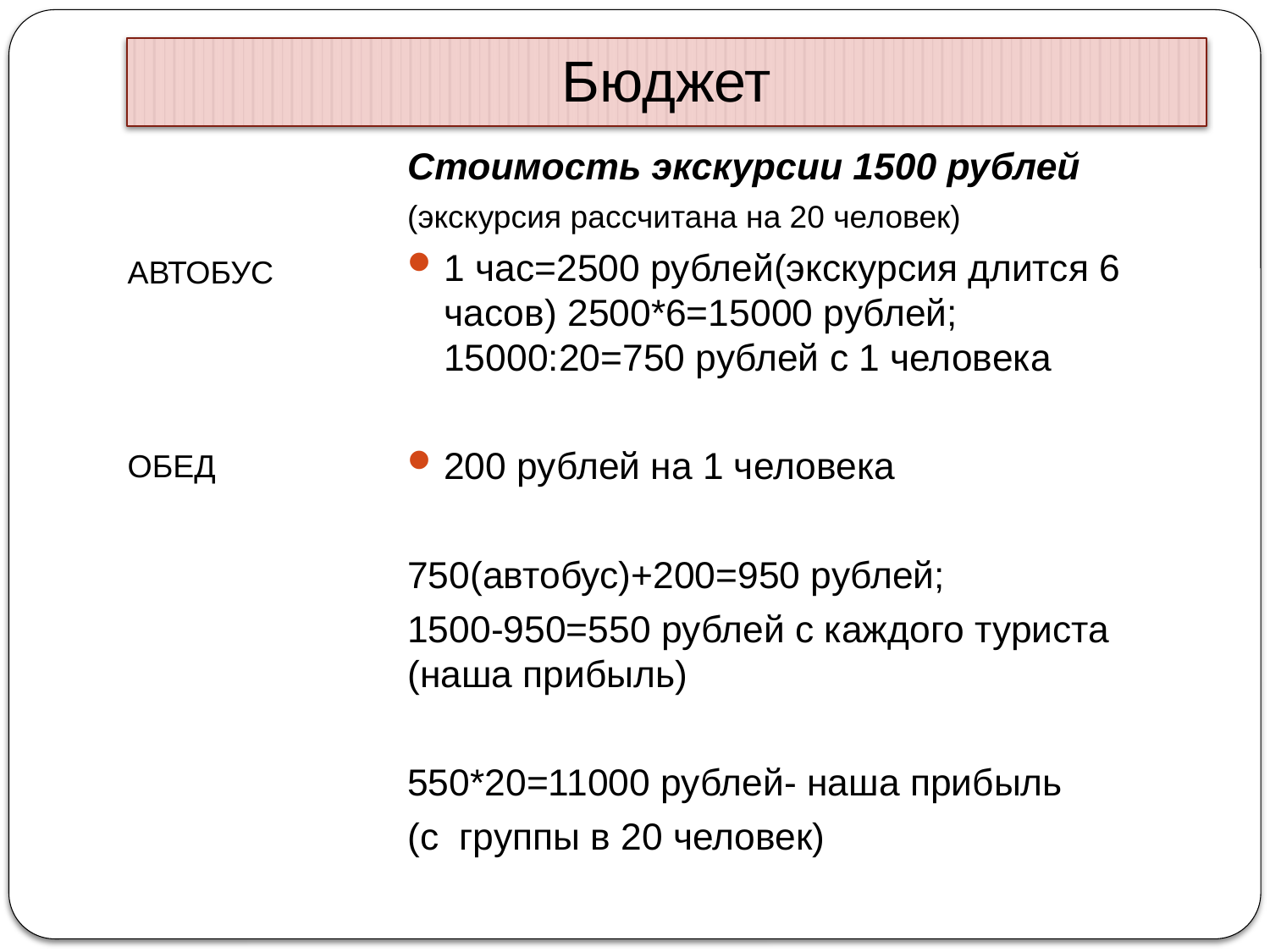

# Бюджет
Стоимость экскурсии 1500 рублей
(экскурсия рассчитана на 20 человек)
1 час=2500 рублей(экскурсия длится 6 часов) 2500*6=15000 рублей; 15000:20=750 рублей с 1 человека

200 рублей на 1 человека

750(автобус)+200=950 рублей;
1500-950=550 рублей с каждого туриста  (наша прибыль)

550*20=11000 рублей- наша прибыль
(с  группы в 20 человек)

АВТОБУС

ОБЕД